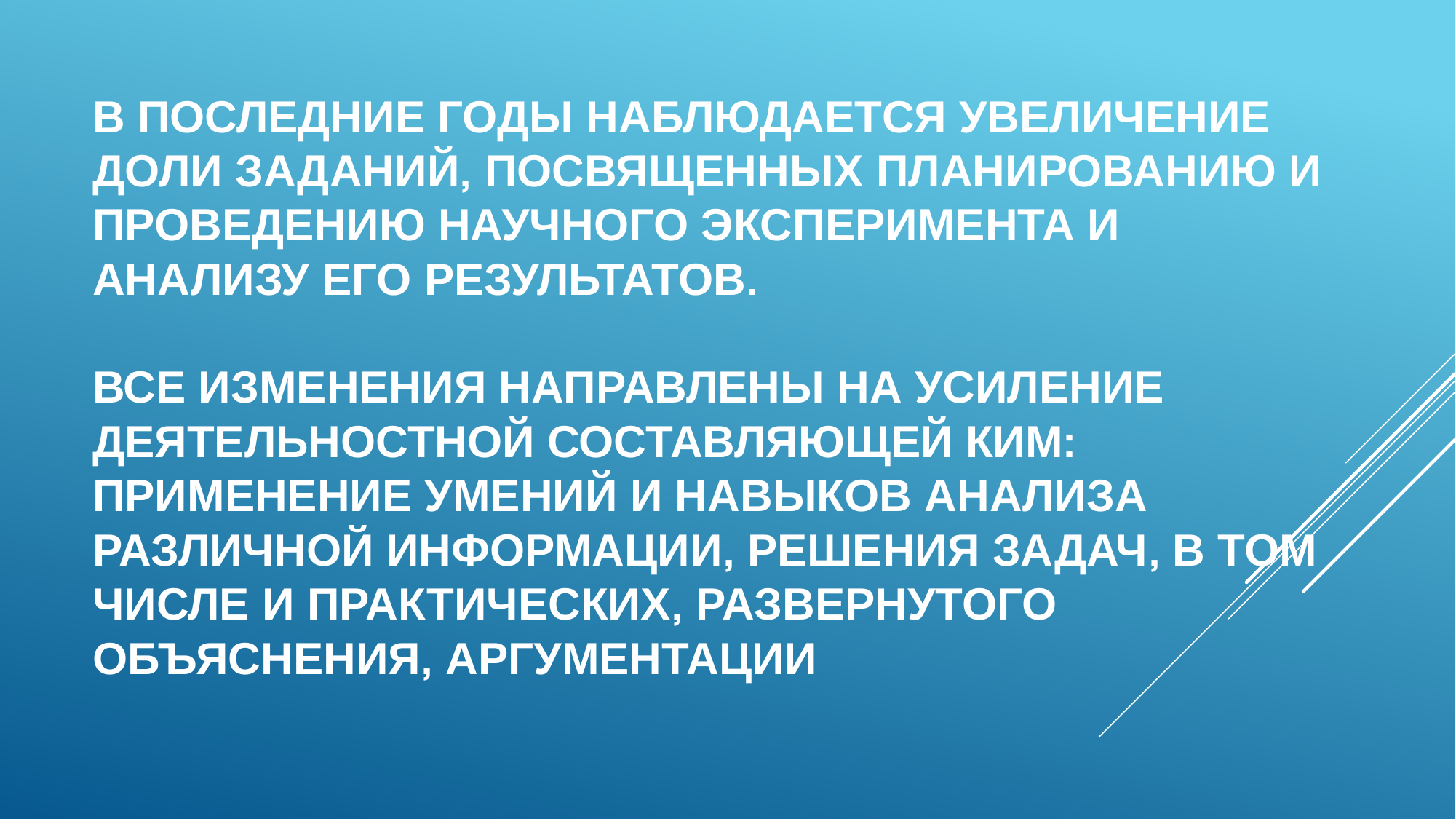

# В последние годы наблюдается увеличение доли заданий, посвященных планированию и проведению научного эксперимента и анализу его результатов. Все изменения направлены на усиление деятельностной составляющей КИМ: применение умений и навыков анализа  различной информации, решения задач, в том числе и практических, развернутого объяснения, аргументации